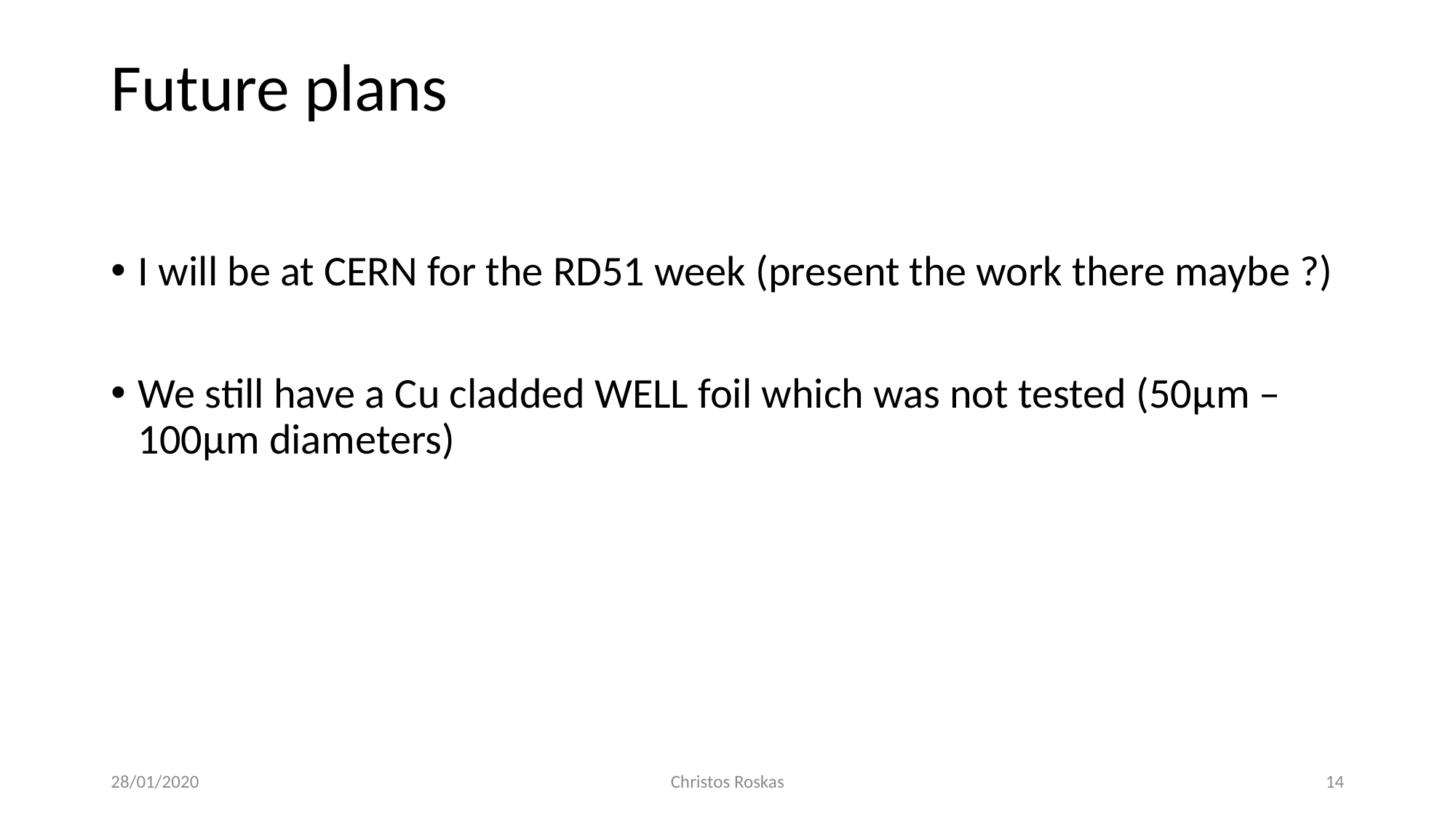

# Future plans

I will be at CERN for the RD51 week (present the work there maybe ?)

We still have a Cu cladded WELL foil which was not tested (50μm – 100μm diameters)

28/01/2020
Christos Roskas
14